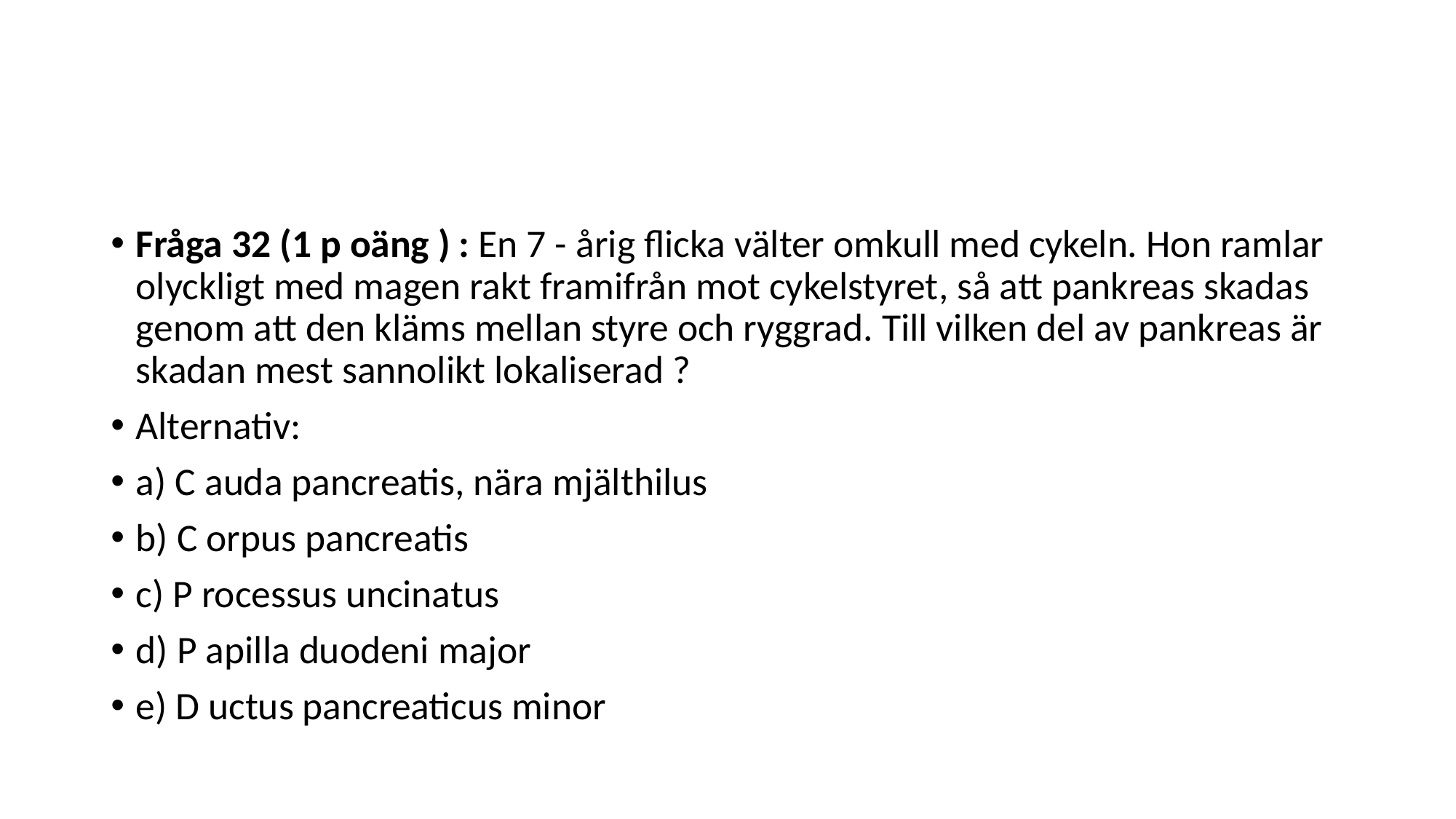

#
Fråga 32 (1 p oäng ) : En 7 - årig flicka välter omkull med cykeln. Hon ramlar olyckligt med magen rakt framifrån mot cykelstyret, så att pankreas skadas genom att den kläms mellan styre och ryggrad. Till vilken del av pankreas är skadan mest sannolikt lokaliserad ?
Alternativ:
a) C auda pancreatis, nära mjälthilus
b) C orpus pancreatis
c) P rocessus uncinatus
d) P apilla duodeni major
e) D uctus pancreaticus minor